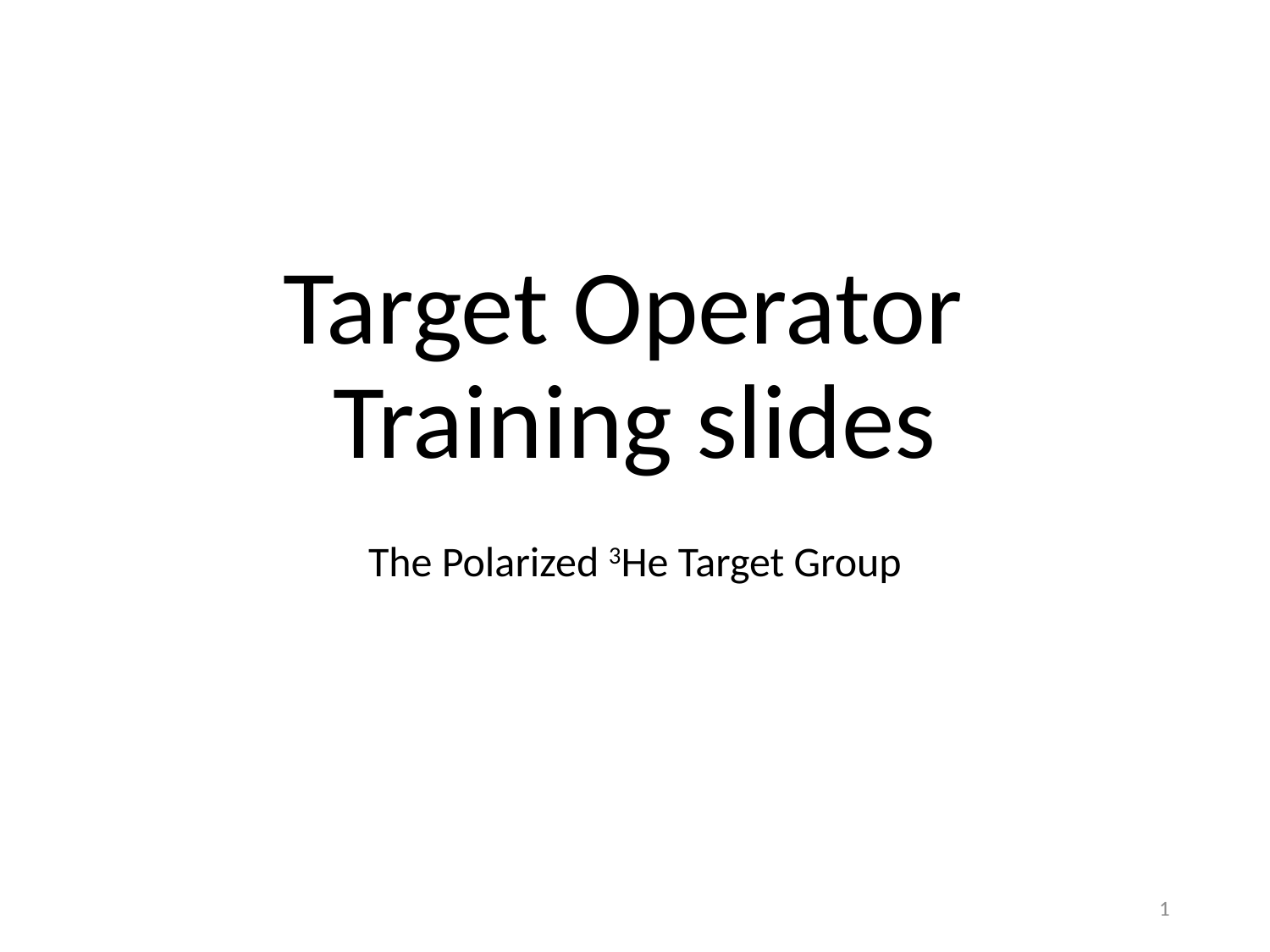

# Target Operator Training slides
The Polarized 3He Target Group
1